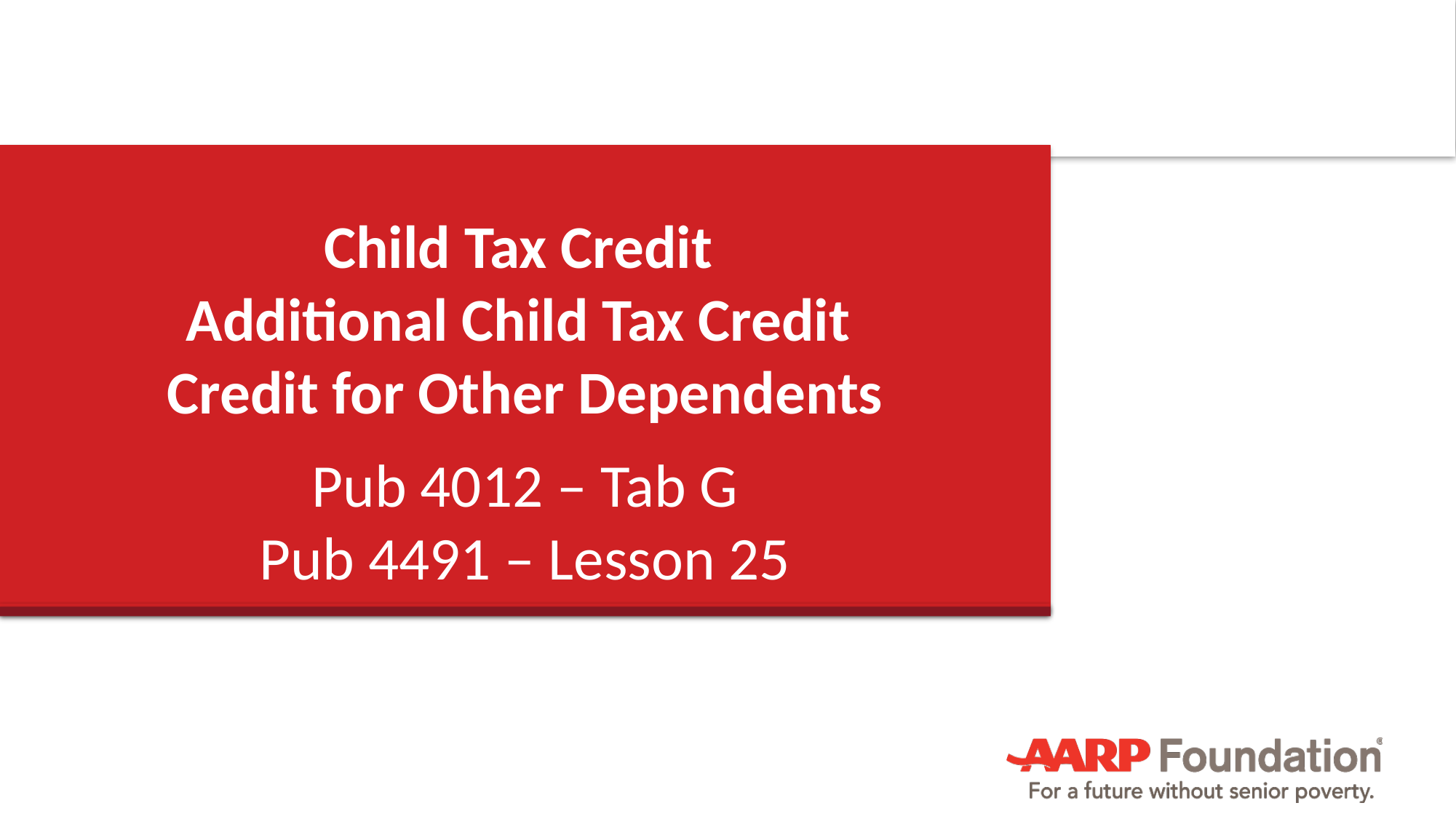

# Child Tax Credit Additional Child Tax Credit Credit for Other Dependents
Pub 4012 – Tab G
Pub 4491 – Lesson 25